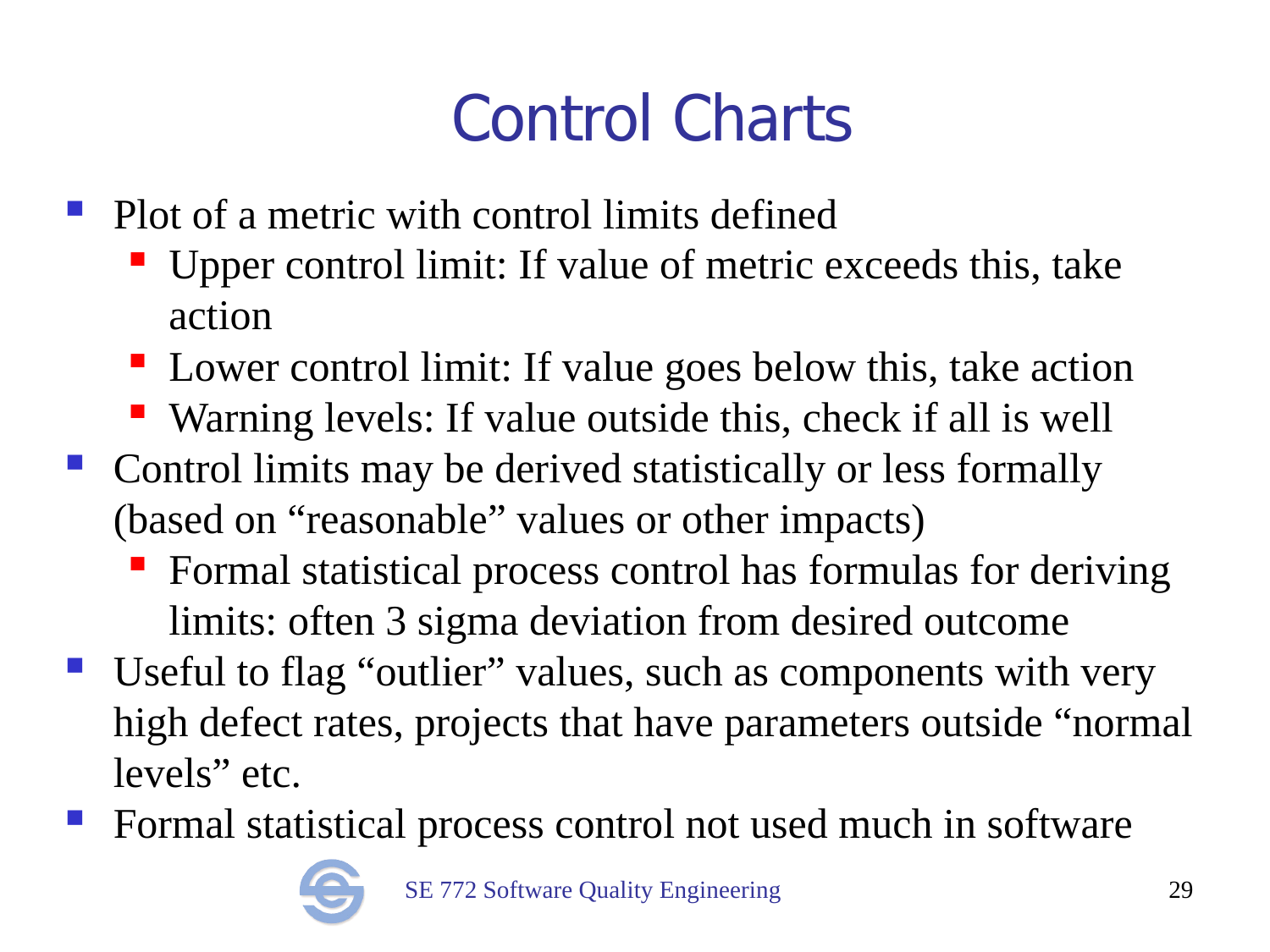

# Control Charts
Plot of a metric with control limits defined
Upper control limit: If value of metric exceeds this, take action
Lower control limit: If value goes below this, take action
Warning levels: If value outside this, check if all is well
Control limits may be derived statistically or less formally (based on “reasonable” values or other impacts)
Formal statistical process control has formulas for deriving limits: often 3 sigma deviation from desired outcome
Useful to flag “outlier” values, such as components with very high defect rates, projects that have parameters outside “normal levels” etc.
Formal statistical process control not used much in software
29